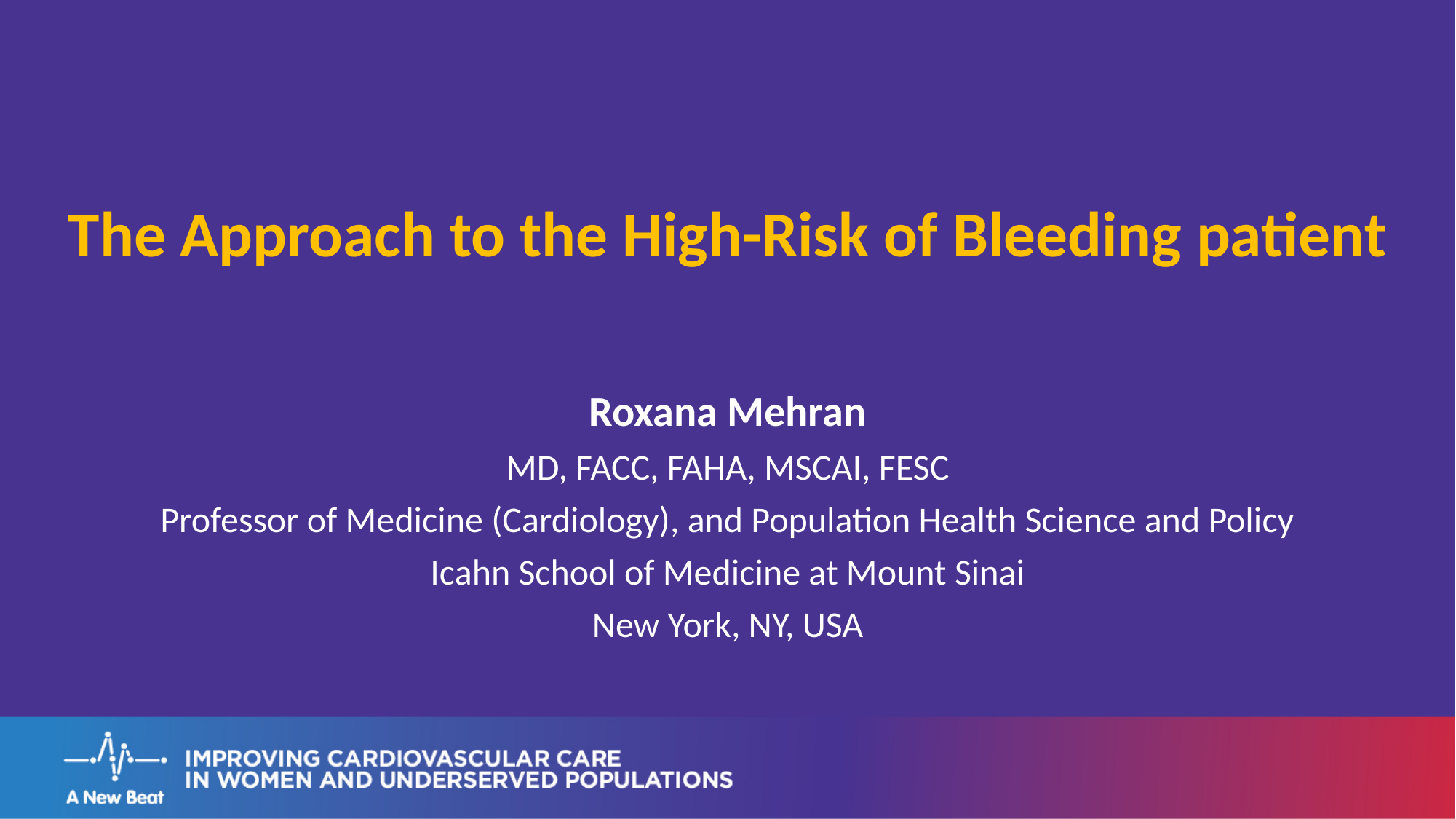

The Approach to the High-Risk of Bleeding patient
Roxana Mehran
MD, FACC, FAHA, MSCAI, FESC
Professor of Medicine (Cardiology), and Population Health Science and Policy
Icahn School of Medicine at Mount Sinai
New York, NY, USA